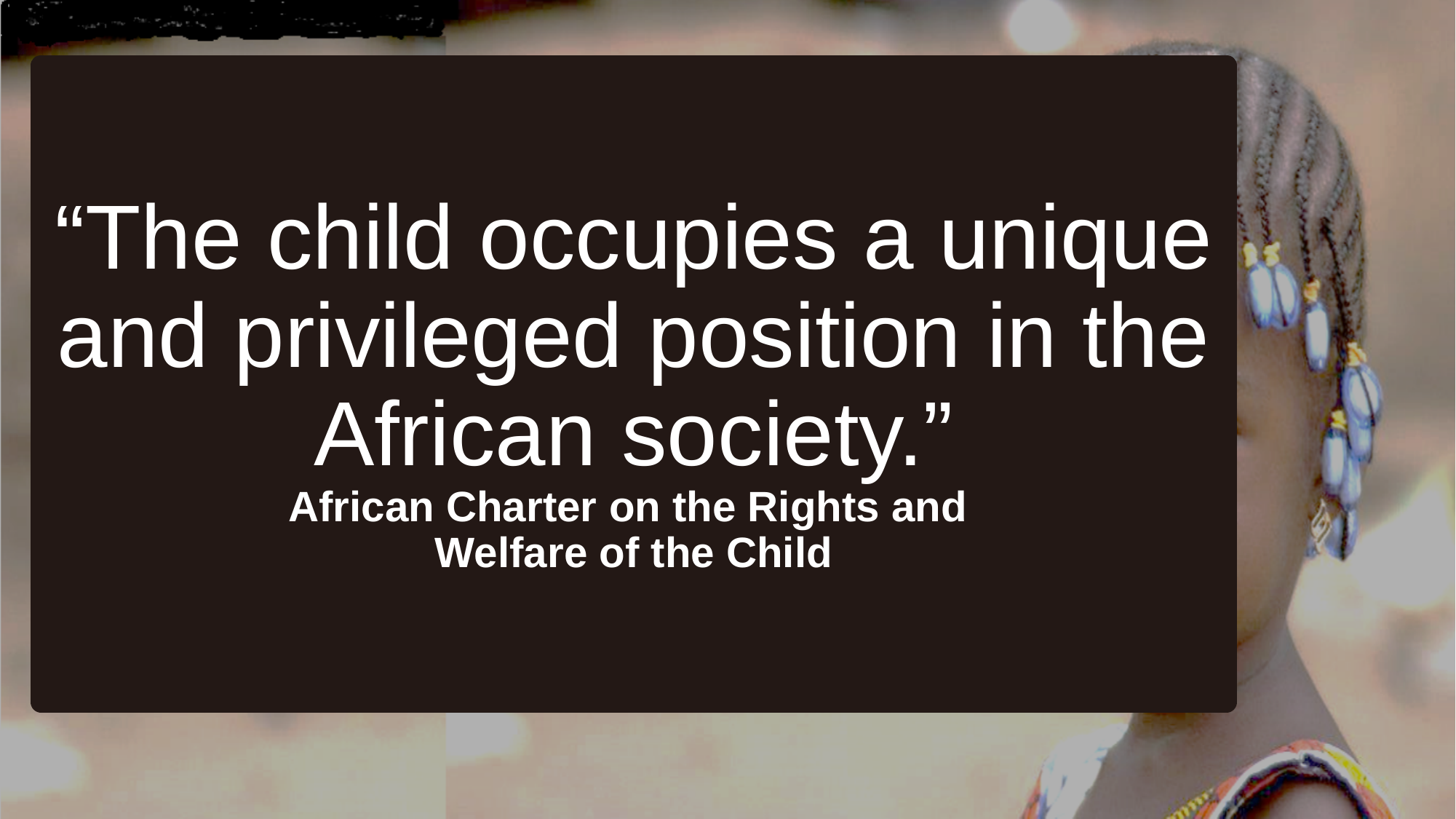

# “The child occupies a unique and privileged position in the African society.” African Charter on the Rights and Welfare of the Child